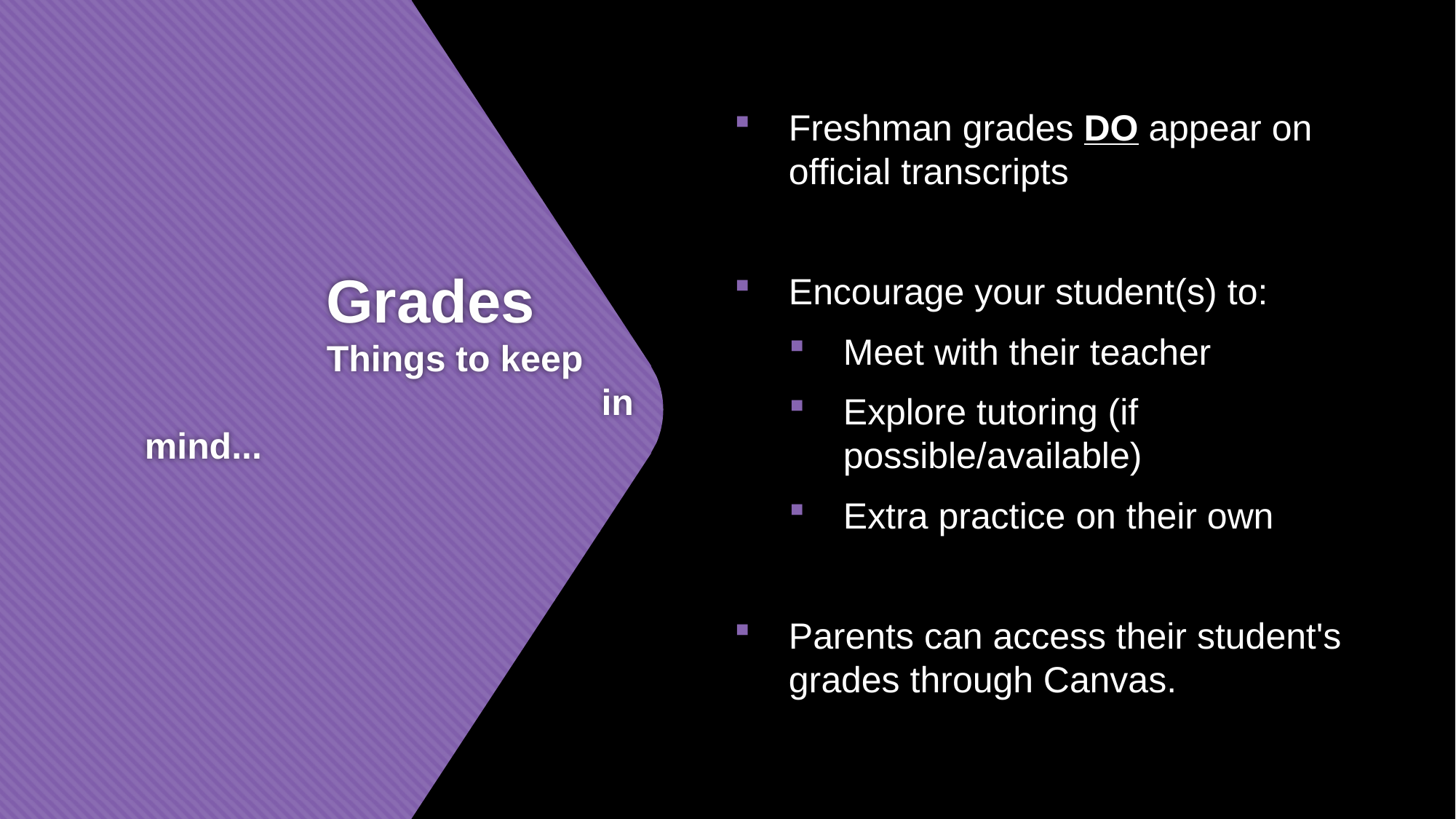

Freshman grades DO appear on official transcripts

Encourage your student(s) to:
Meet with their teacher
Explore tutoring (if possible/available)
Extra practice on their own

Parents can access their student's grades through Canvas.

# Grades      Things to keep      			  in mind...